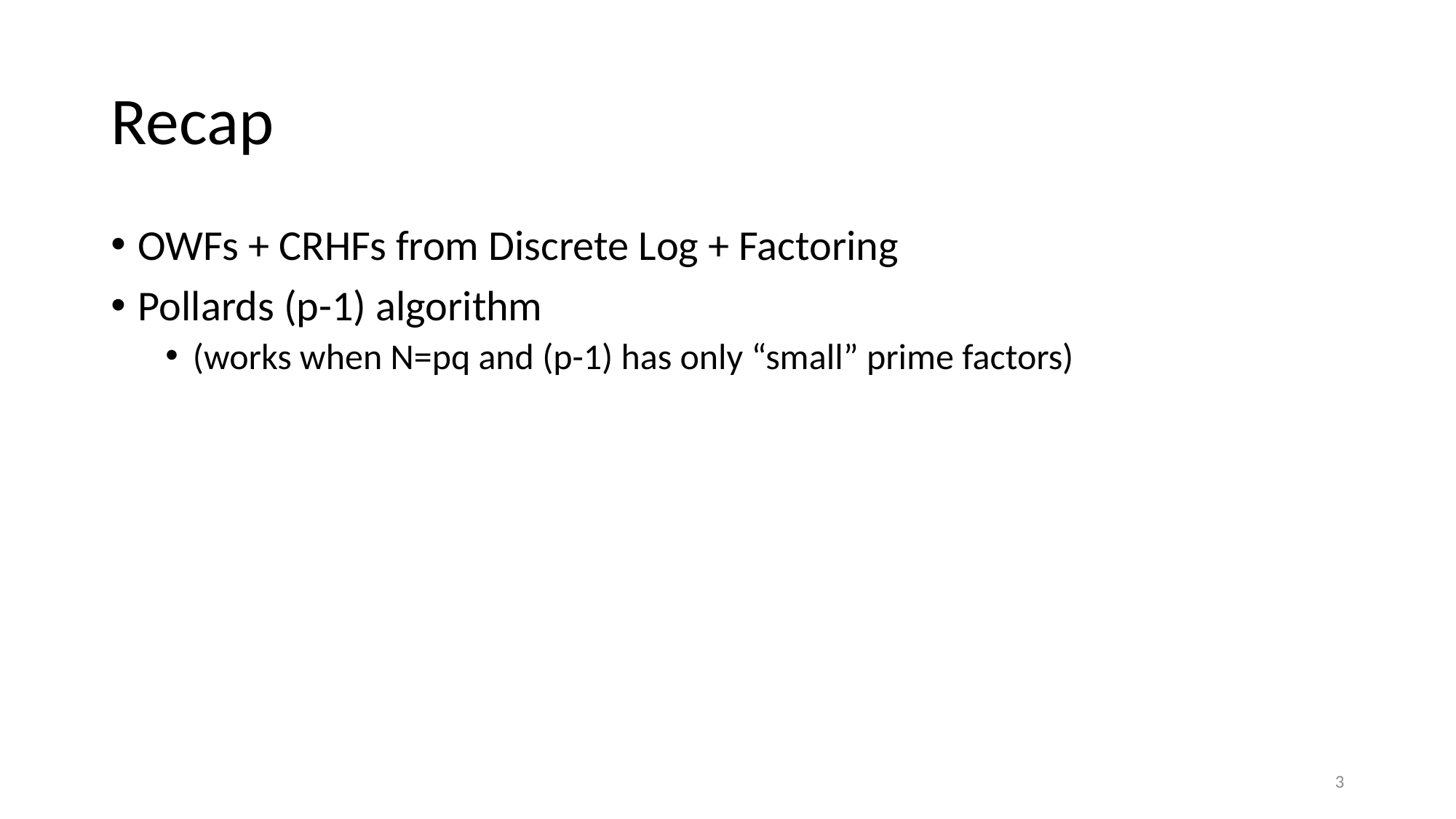

# Recap
OWFs + CRHFs from Discrete Log + Factoring
Pollards (p-1) algorithm
(works when N=pq and (p-1) has only “small” prime factors)

3